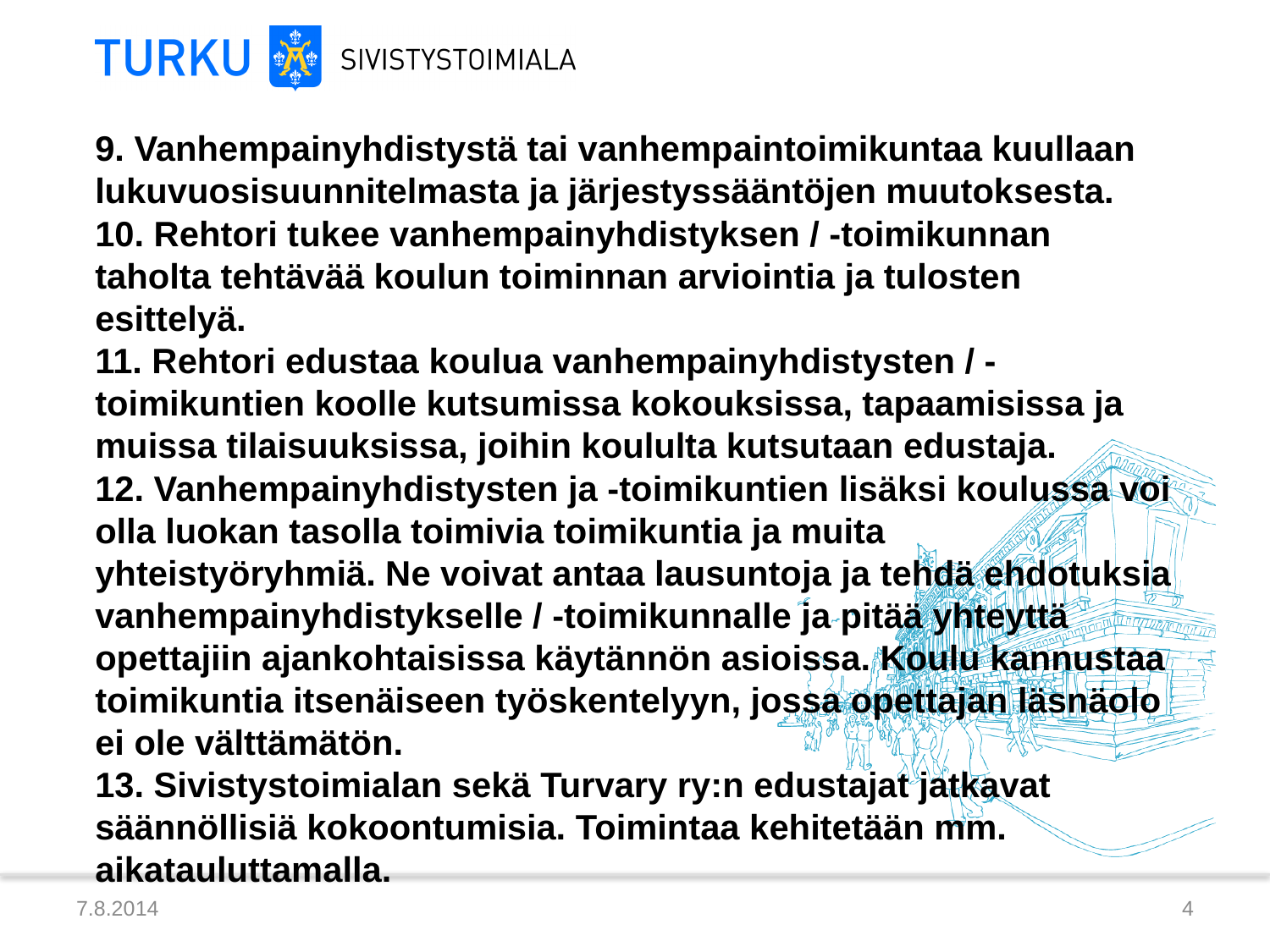

9. Vanhempainyhdistystä tai vanhempaintoimikuntaa kuullaan lukuvuosisuunnitelmasta ja järjestyssääntöjen muutoksesta.
10. Rehtori tukee vanhempainyhdistyksen / -toimikunnan taholta tehtävää koulun toiminnan arviointia ja tulosten esittelyä.
11. Rehtori edustaa koulua vanhempainyhdistysten / -toimikuntien koolle kutsumissa kokouksissa, tapaamisissa ja muissa tilaisuuksissa, joihin koululta kutsutaan edustaja.
12. Vanhempainyhdistysten ja -toimikuntien lisäksi koulussa voi olla luokan tasolla toimivia toimikuntia ja muita yhteistyöryhmiä. Ne voivat antaa lausuntoja ja tehdä ehdotuksia vanhempainyhdistykselle / -toimikunnalle ja pitää yhteyttä opettajiin ajankohtaisissa käytännön asioissa. Koulu kannustaa toimikuntia itsenäiseen työskentelyyn, jossa opettajan läsnäolo ei ole välttämätön.
13. Sivistystoimialan sekä Turvary ry:n edustajat jatkavat säännöllisiä kokoontumisia. Toimintaa kehitetään mm. aikatauluttamalla.
7.8.2014
4